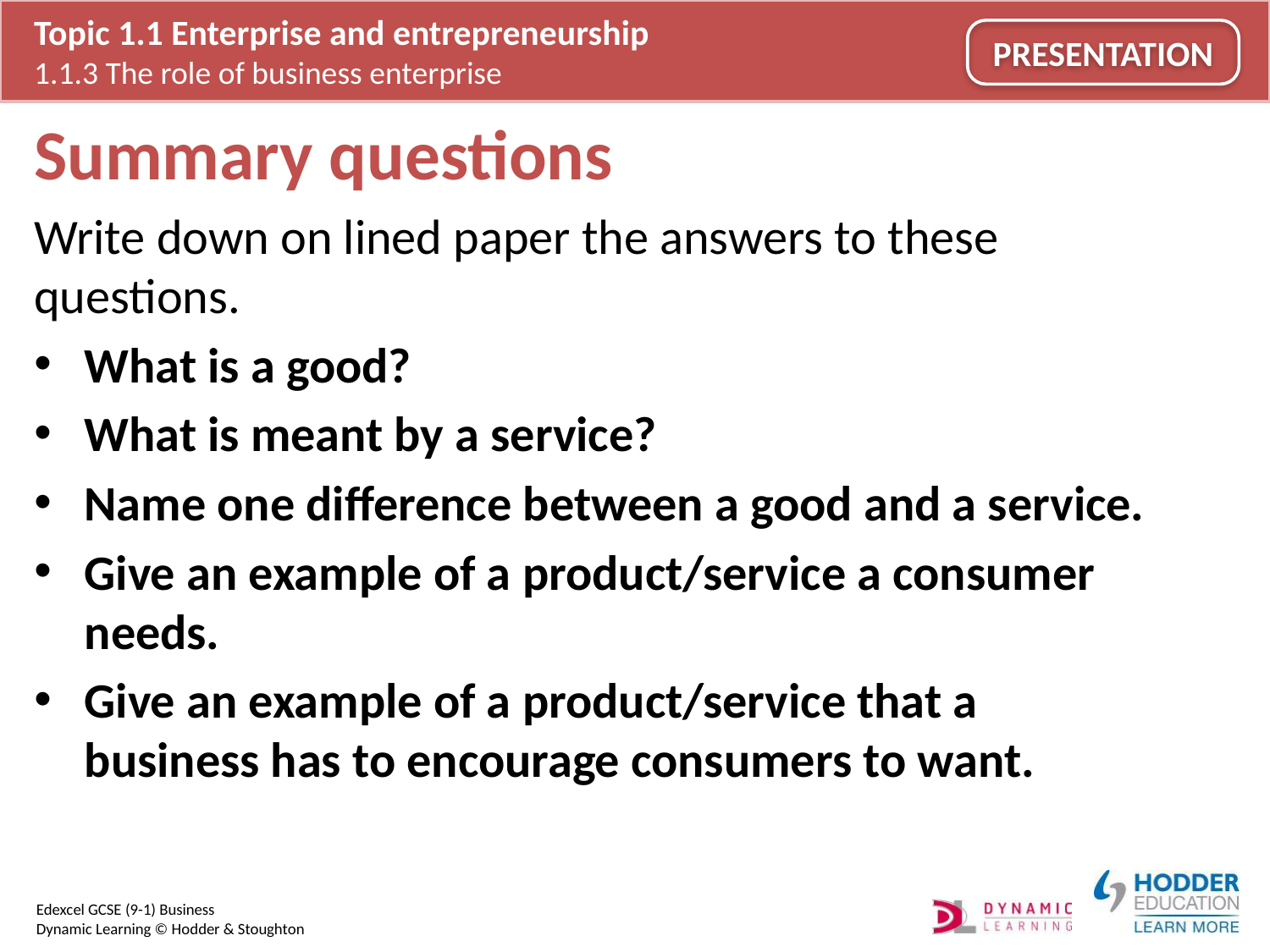

# Summary questions
Write down on lined paper the answers to these questions.
What is a good?
What is meant by a service?
Name one difference between a good and a service.
Give an example of a product/service a consumer needs.
Give an example of a product/service that a business has to encourage consumers to want.